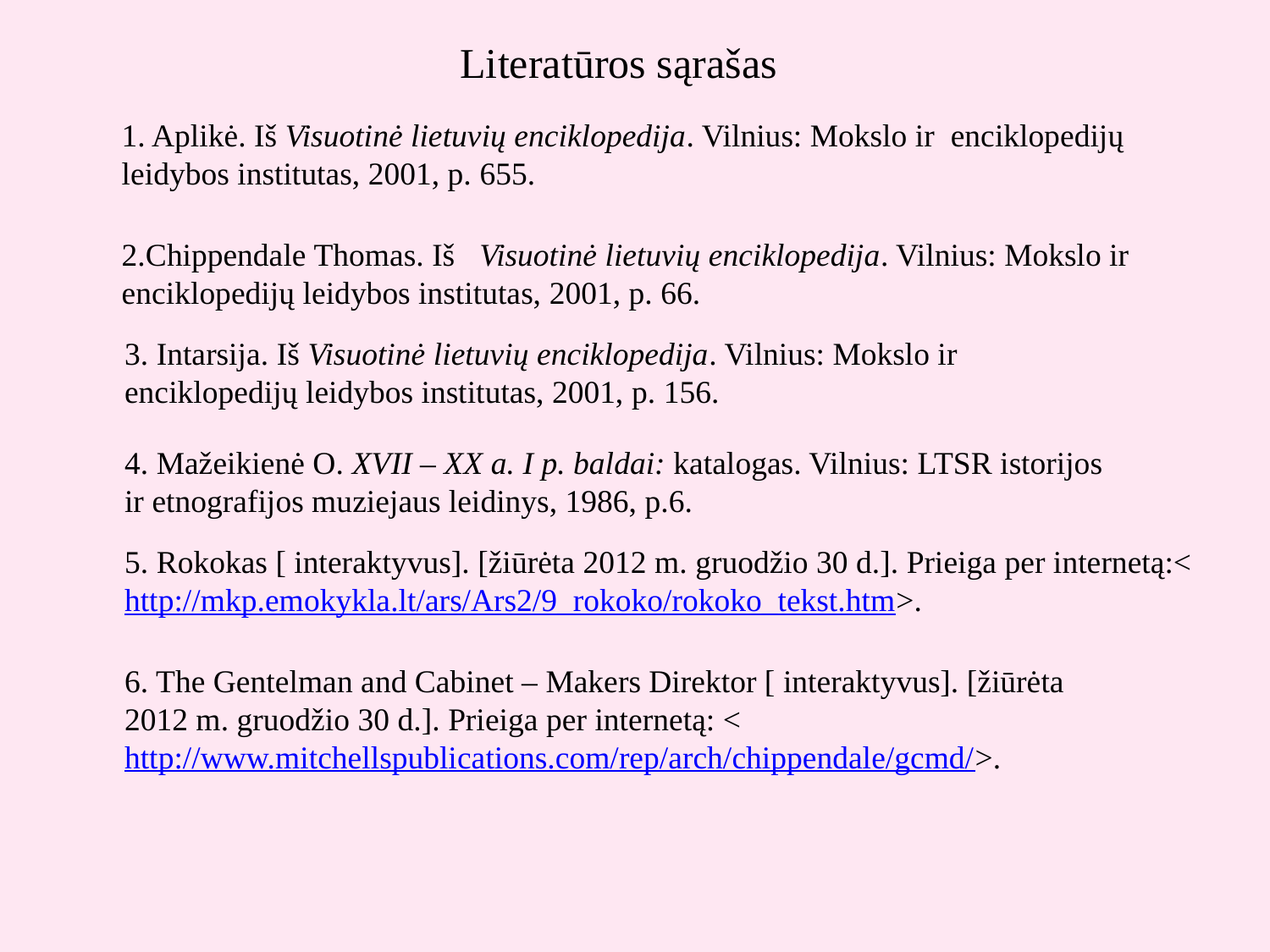

Literatūros sąrašas
1. Aplikė. Iš Visuotinė lietuvių enciklopedija. Vilnius: Mokslo ir  enciklopedijų leidybos institutas, 2001, p. 655.
2.Chippendale Thomas. Iš   Visuotinė lietuvių enciklopedija. Vilnius: Mokslo ir  enciklopedijų leidybos institutas, 2001, p. 66.
3. Intarsija. Iš Visuotinė lietuvių enciklopedija. Vilnius: Mokslo ir  enciklopedijų leidybos institutas, 2001, p. 156.
4. Mažeikienė O. XVII – XX a. I p. baldai: katalogas. Vilnius: LTSR istorijos ir etnografijos muziejaus leidinys, 1986, p.6.
5. Rokokas [ interaktyvus]. [žiūrėta 2012 m. gruodžio 30 d.]. Prieiga per internetą:<http://mkp.emokykla.lt/ars/Ars2/9_rokoko/rokoko_tekst.htm>.
6. The Gentelman and Cabinet – Makers Direktor [ interaktyvus]. [žiūrėta 2012 m. gruodžio 30 d.]. Prieiga per internetą: <http://www.mitchellspublications.com/rep/arch/chippendale/gcmd/>.